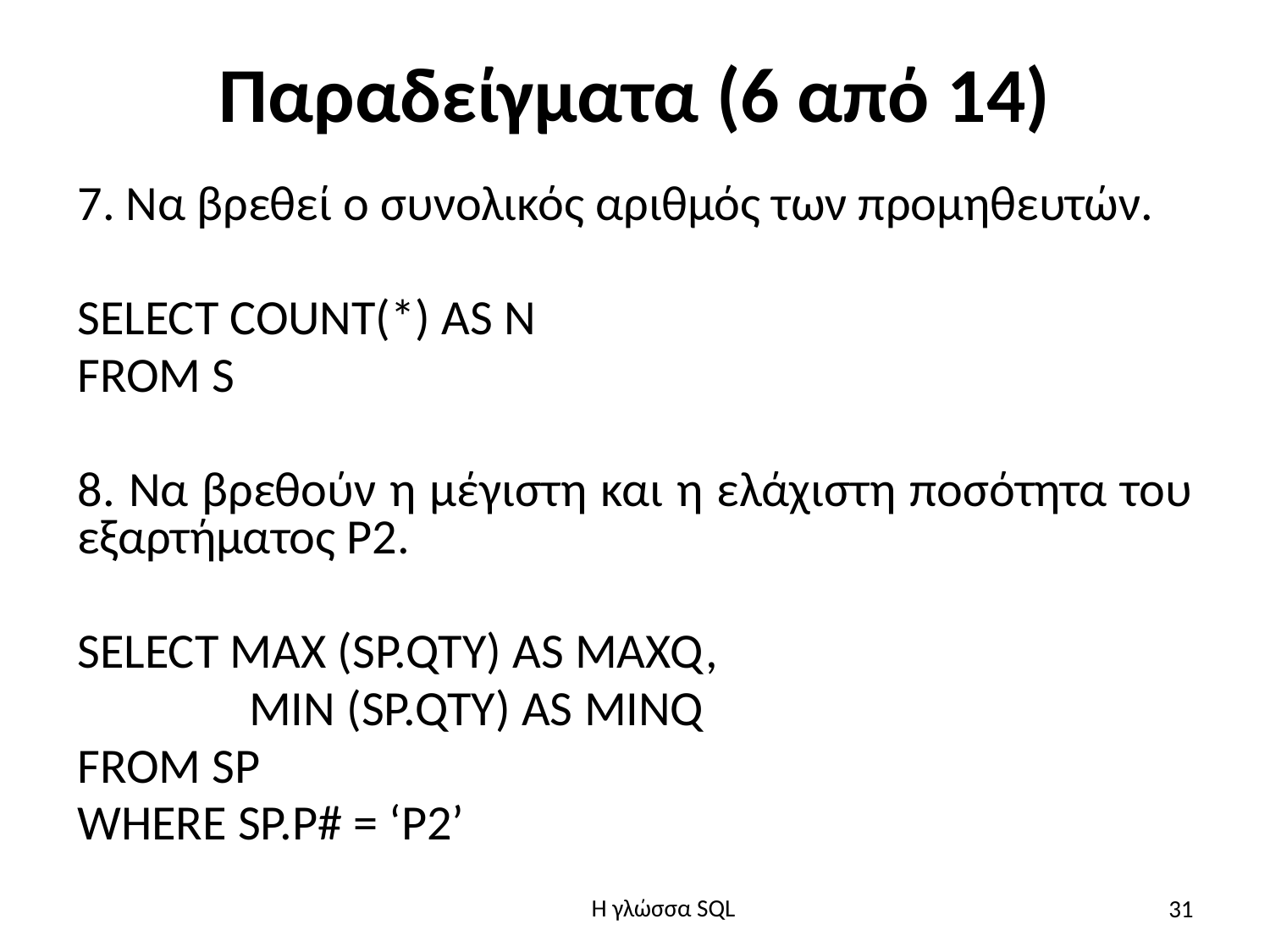

# Παραδείγματα (6 από 14)
7. Να βρεθεί ο συνολικός αριθμός των προμηθευτών.

SELECT COUNT(*) AS N
FROM S

8. Να βρεθούν η μέγιστη και η ελάχιστη ποσότητα του εξαρτήματος Ρ2.

SELECT MAX (SP.QTY) AS MAXQ,
	    MIN (SP.QTY) AS MINQ
FROM SP
WHERE SP.P# = ‘P2’
31
H γλώσσα SQL